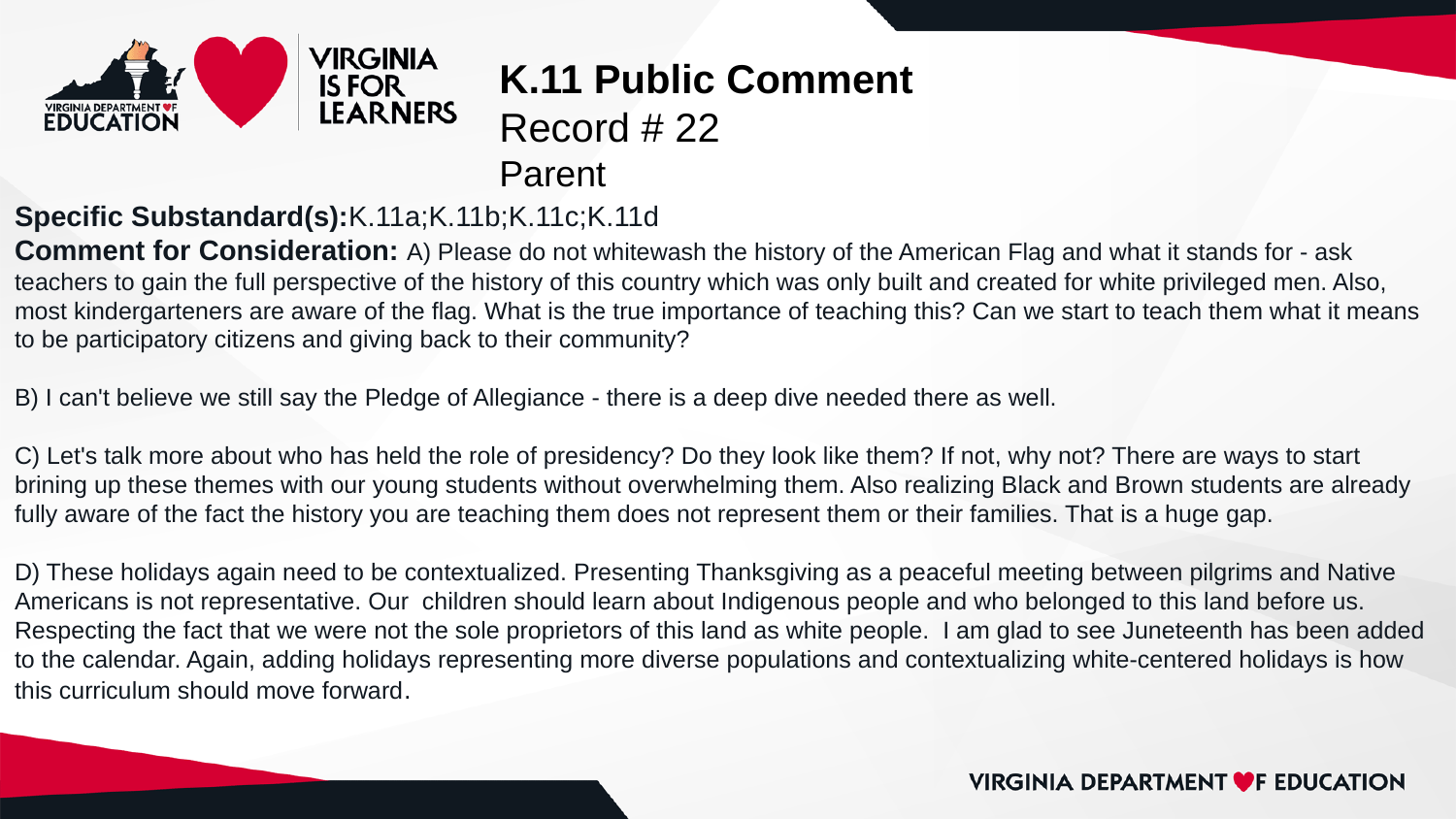

# K.11 Public Comment
Record # 22
Parent

Specific Substandard(s):K.11a;K.11b;K.11c;K.11d
Comment for Consideration: A) Please do not whitewash the history of the American Flag and what it stands for - ask teachers to gain the full perspective of the history of this country which was only built and created for white privileged men. Also, most kindergarteners are aware of the flag. What is the true importance of teaching this? Can we start to teach them what it means to be participatory citizens and giving back to their community?

B) I can't believe we still say the Pledge of Allegiance - there is a deep dive needed there as well.

C) Let's talk more about who has held the role of presidency? Do they look like them? If not, why not? There are ways to start brining up these themes with our young students without overwhelming them. Also realizing Black and Brown students are already fully aware of the fact the history you are teaching them does not represent them or their families. That is a huge gap.

D) These holidays again need to be contextualized. Presenting Thanksgiving as a peaceful meeting between pilgrims and Native Americans is not representative. Our  children should learn about Indigenous people and who belonged to this land before us. Respecting the fact that we were not the sole proprietors of this land as white people.  I am glad to see Juneteenth has been added to the calendar. Again, adding holidays representing more diverse populations and contextualizing white-centered holidays is how this curriculum should move forward.